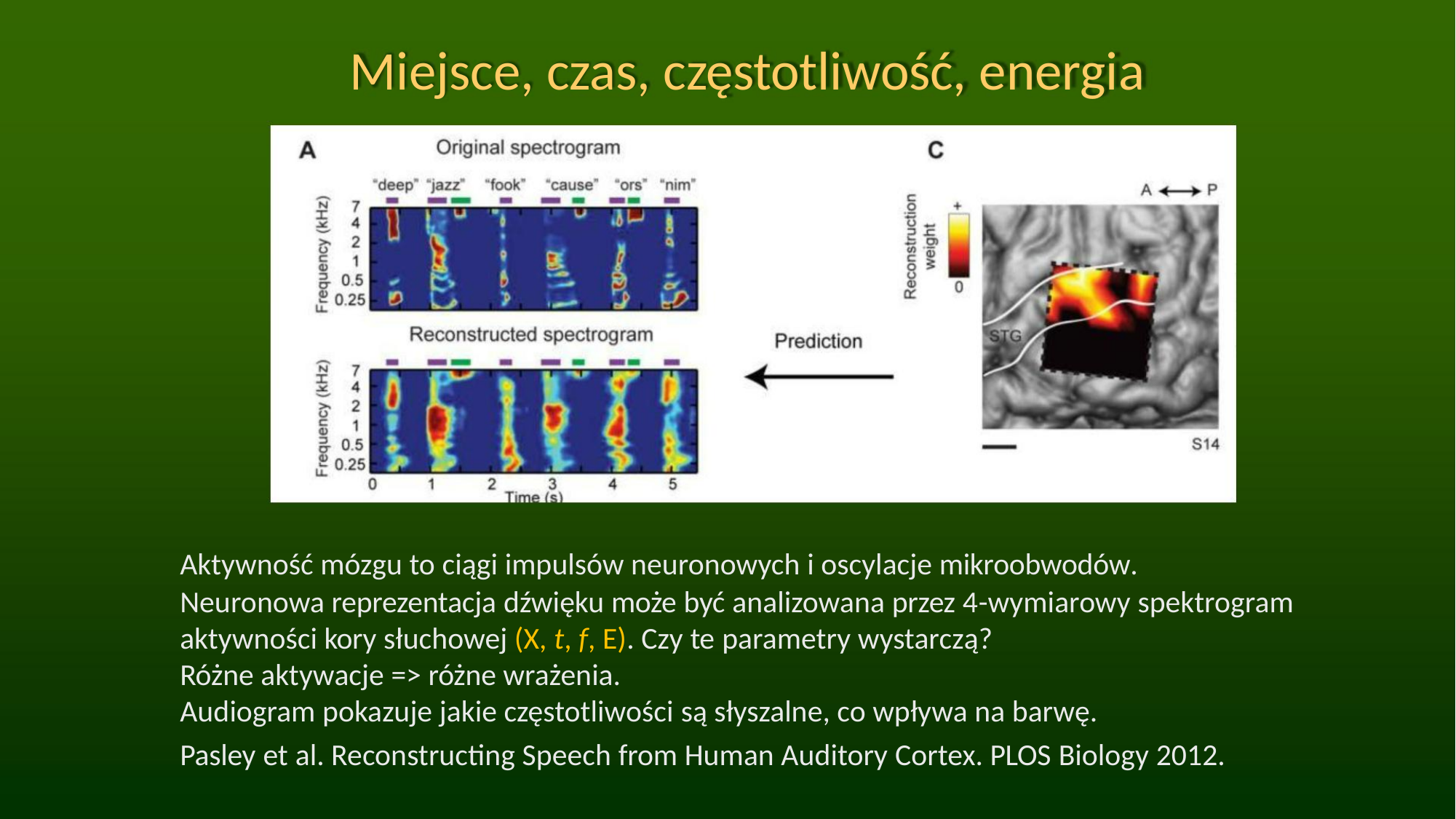

Miejsce, czas, częstotliwość, energia
Aktywność mózgu to ciągi impulsów neuronowych i oscylacje mikroobwodów.
Neuronowa reprezentacja dźwięku może być analizowana przez 4-wymiarowy spektrogram
aktywności kory słuchowej (X, t, f, E). Czy te parametry wystarczą?
Różne aktywacje => różne wrażenia.
Audiogram pokazuje jakie częstotliwości są słyszalne, co wpływa na barwę.
Pasley et al. Reconstructing Speech from Human Auditory Cortex. PLOS Biology 2012.